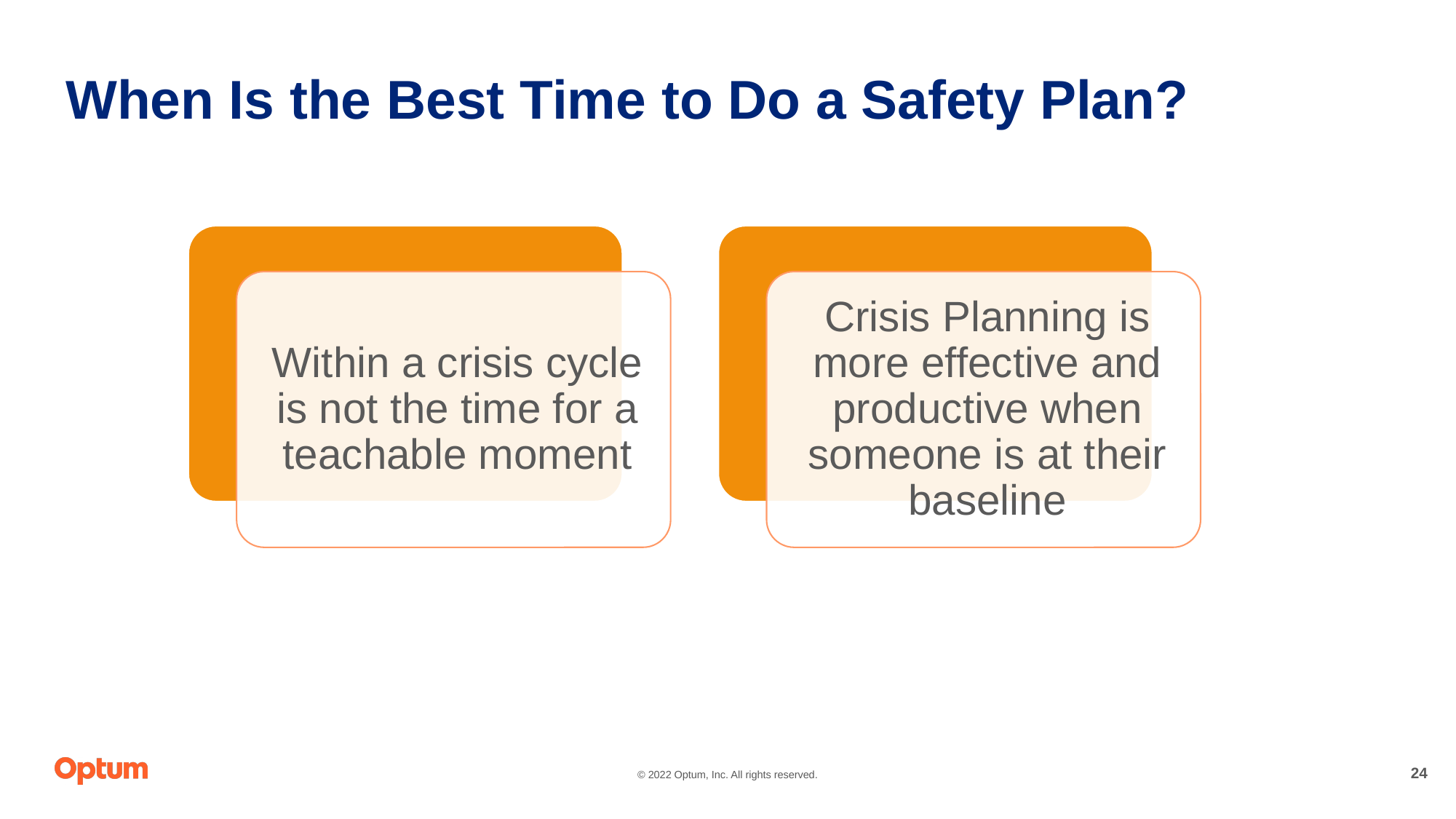

# When Is the Best Time to Do a Safety Plan?
Within a crisis cycle is not the time for a teachable moment
Crisis Planning is more effective and productive when someone is at their baseline